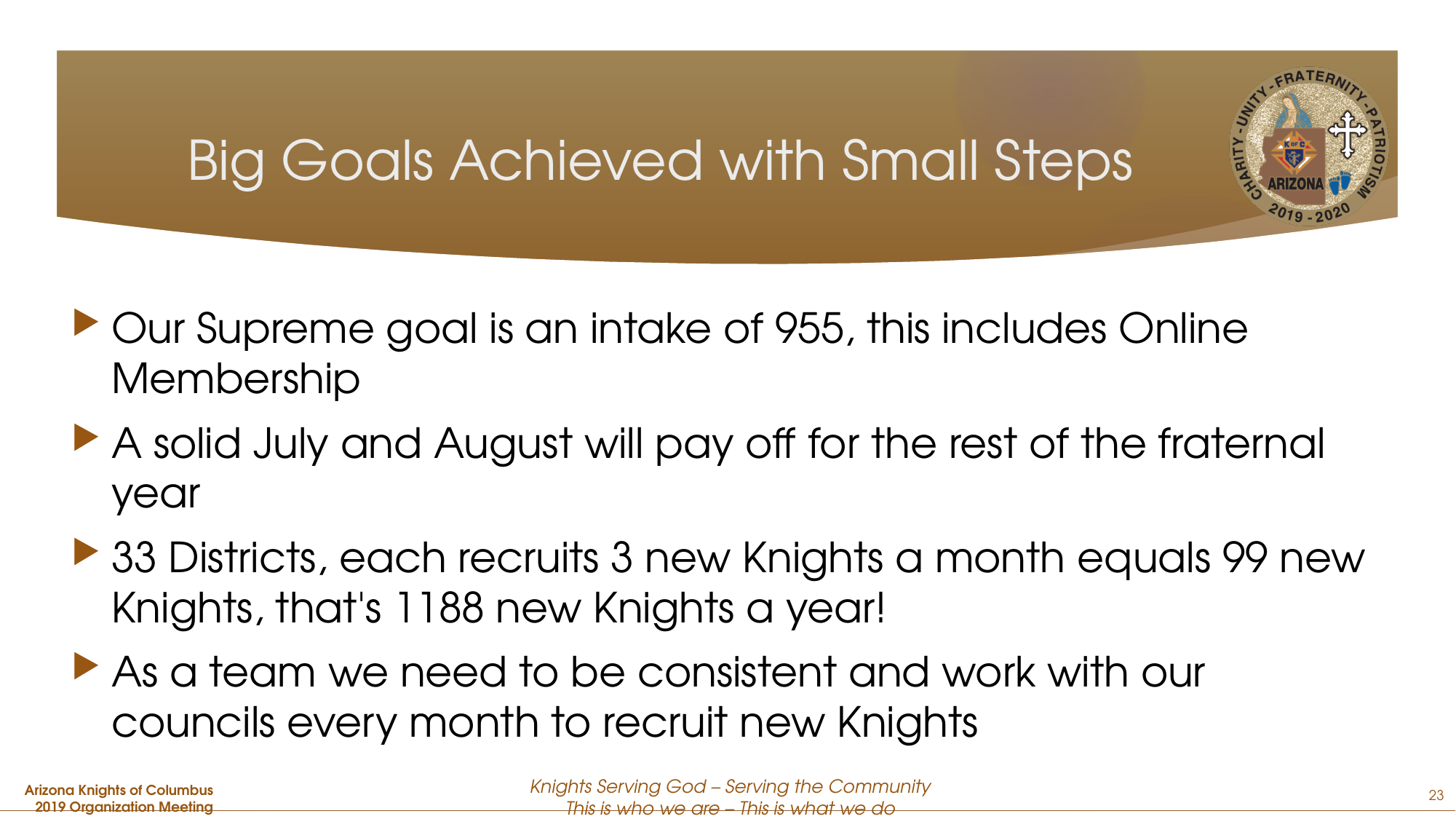

# Big Goals Achieved with Small Steps
Our Supreme goal is an intake of 955, this includes Online Membership
A solid July and August will pay off for the rest of the fraternal year
33 Districts, each recruits 3 new Knights a month equals 99 new Knights, that's 1188 new Knights a year!
As a team we need to be consistent and work with our councils every month to recruit new Knights

23
Knights Serving God – Serving the Community
This is who we are – This is what we do
Arizona Knights of Columbus
2019 Organization Meeting